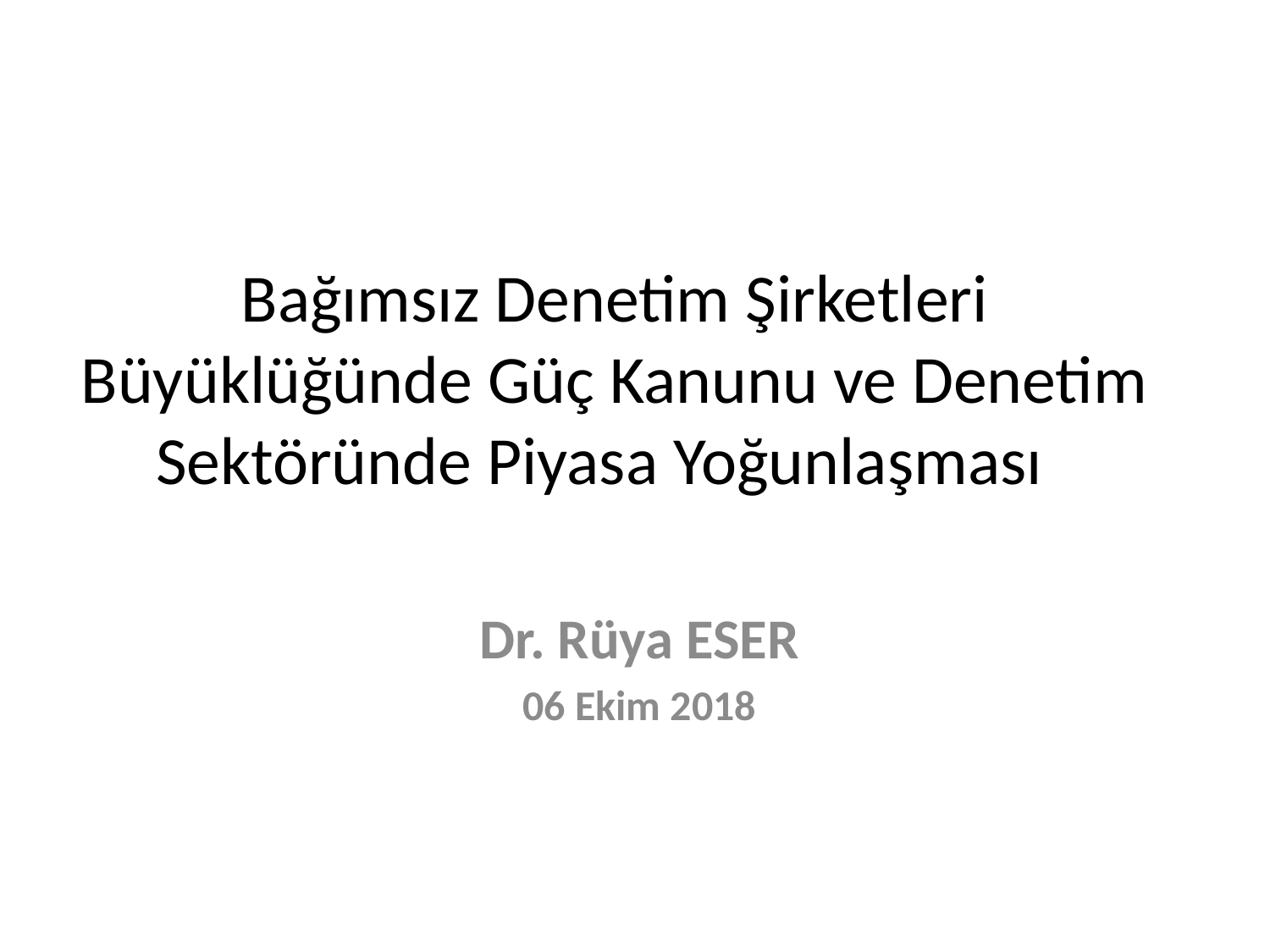

# Bağımsız Denetim Şirketleri Büyüklüğünde Güç Kanunu ve Denetim Sektöründe Piyasa Yoğunlaşması
Dr. Rüya ESER
06 Ekim 2018